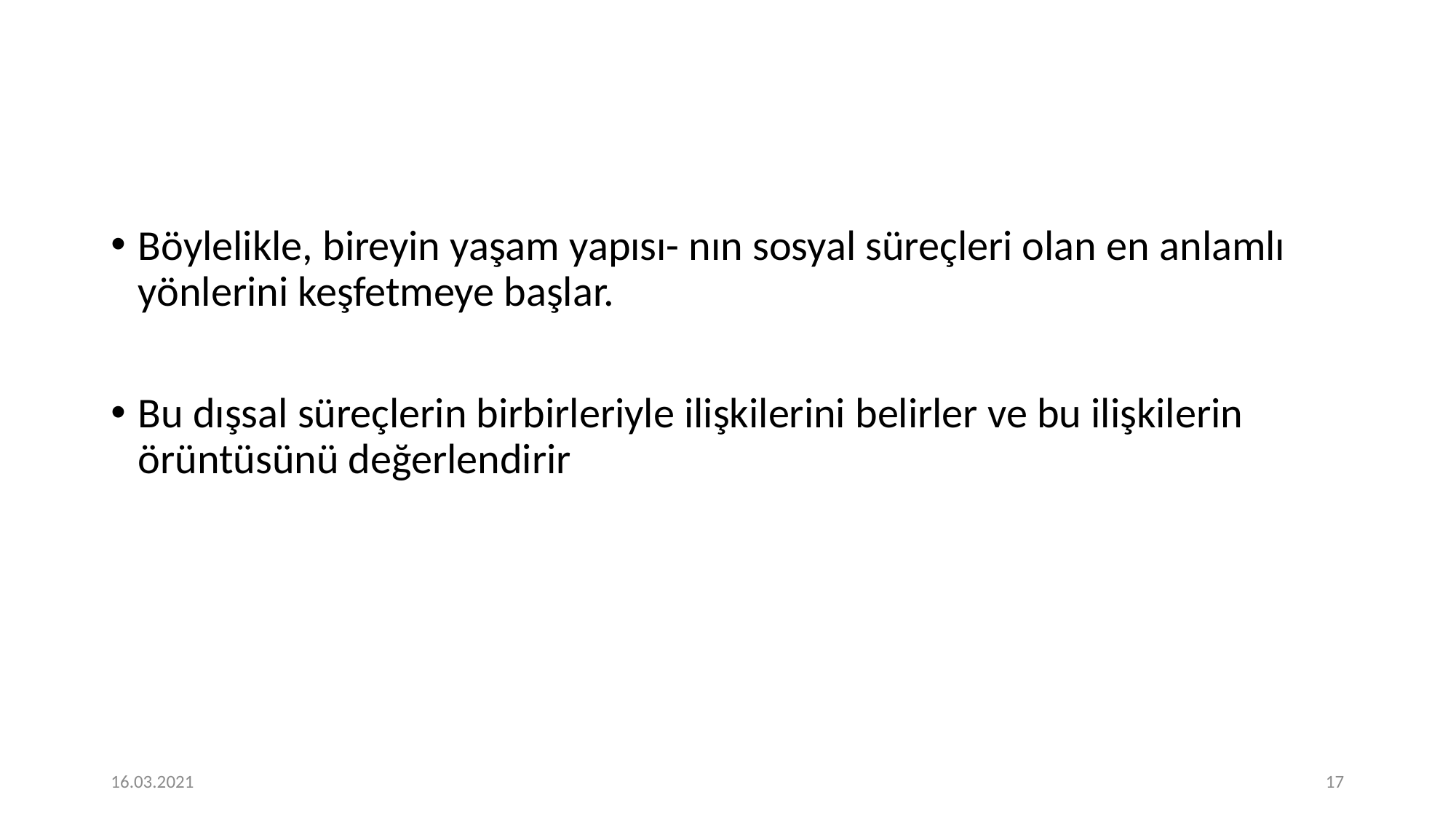

#
Böylelikle, bireyin yaşam yapısı- nın sosyal süreçleri olan en anlamlı yönlerini keşfetmeye başlar.

Bu dışsal süreçlerin birbirleriyle ilişkilerini belirler ve bu ilişkilerin örüntüsünü değerlendirir
16.03.2021
17